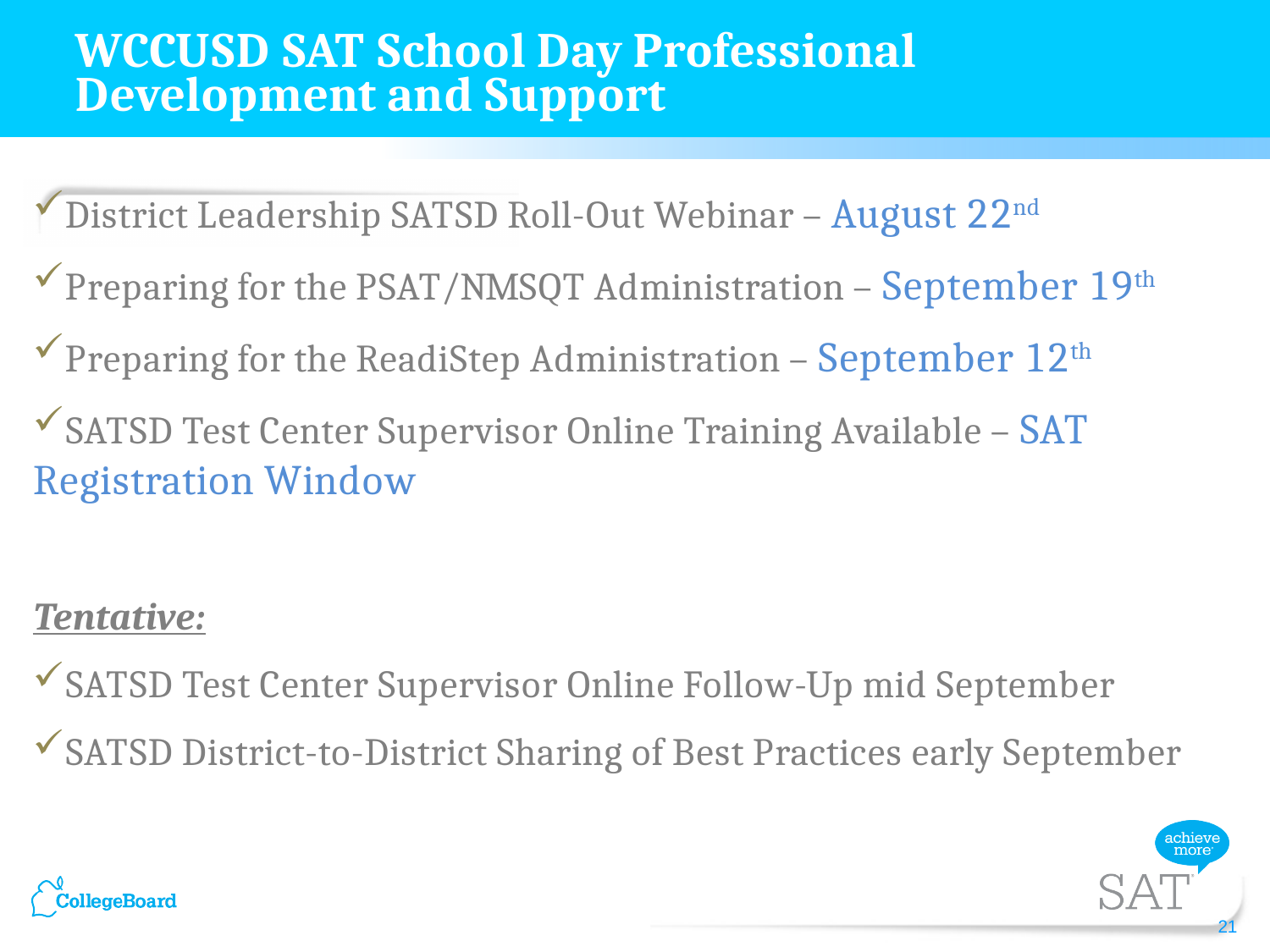

# WCCUSD SAT School Day Professional Development and Support
District Leadership SATSD Roll-Out Webinar – August 22nd
Preparing for the PSAT/NMSQT Administration – September 19th
Preparing for the ReadiStep Administration – September 12th
SATSD Test Center Supervisor Online Training Available – SAT Registration Window

Tentative:
SATSD Test Center Supervisor Online Follow-Up mid September
SATSD District-to-District Sharing of Best Practices early September
21